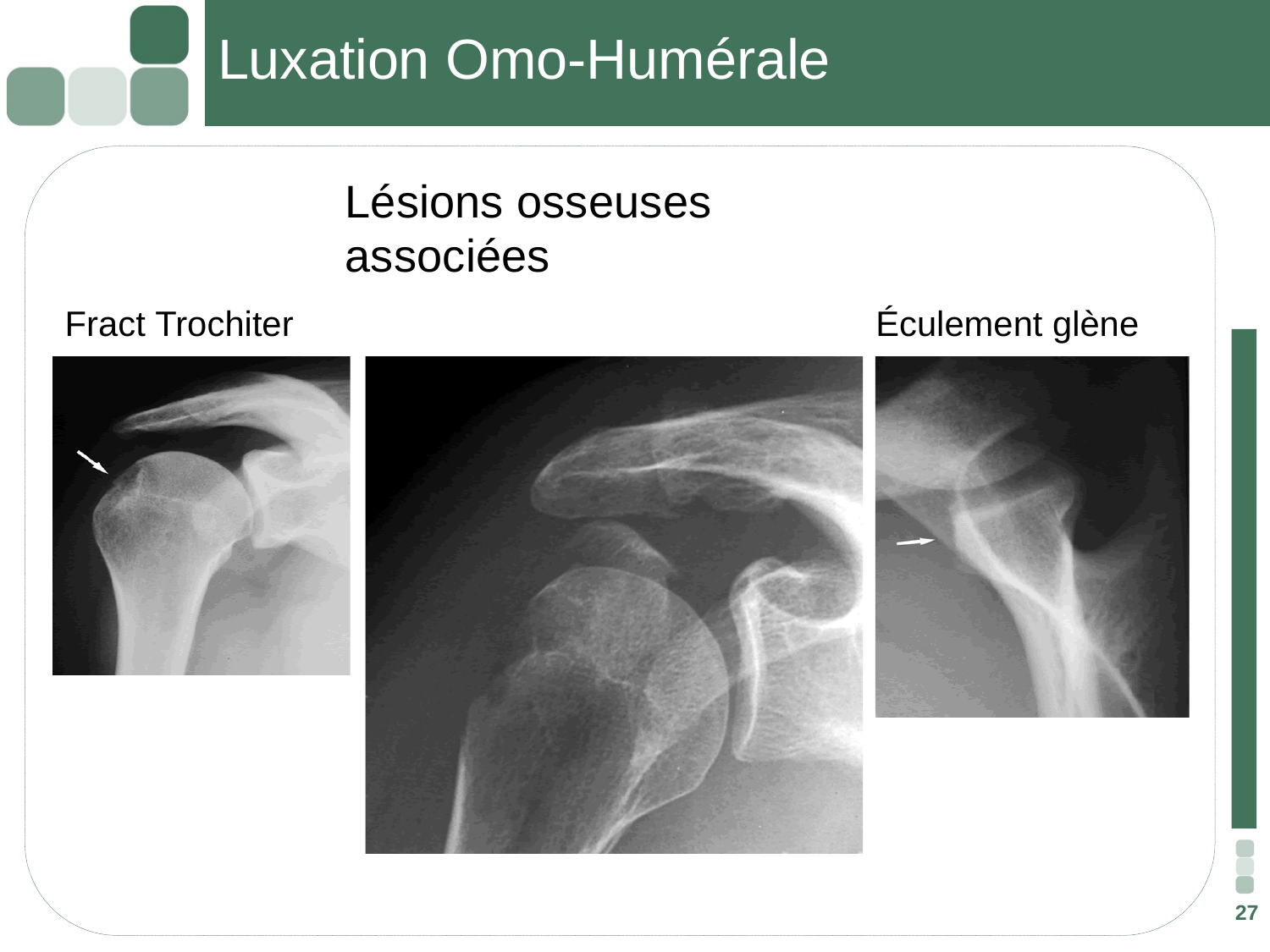

# Luxation Omo-Humérale
Lésions osseuses associées
Fract Trochiter
Éculement glène

27